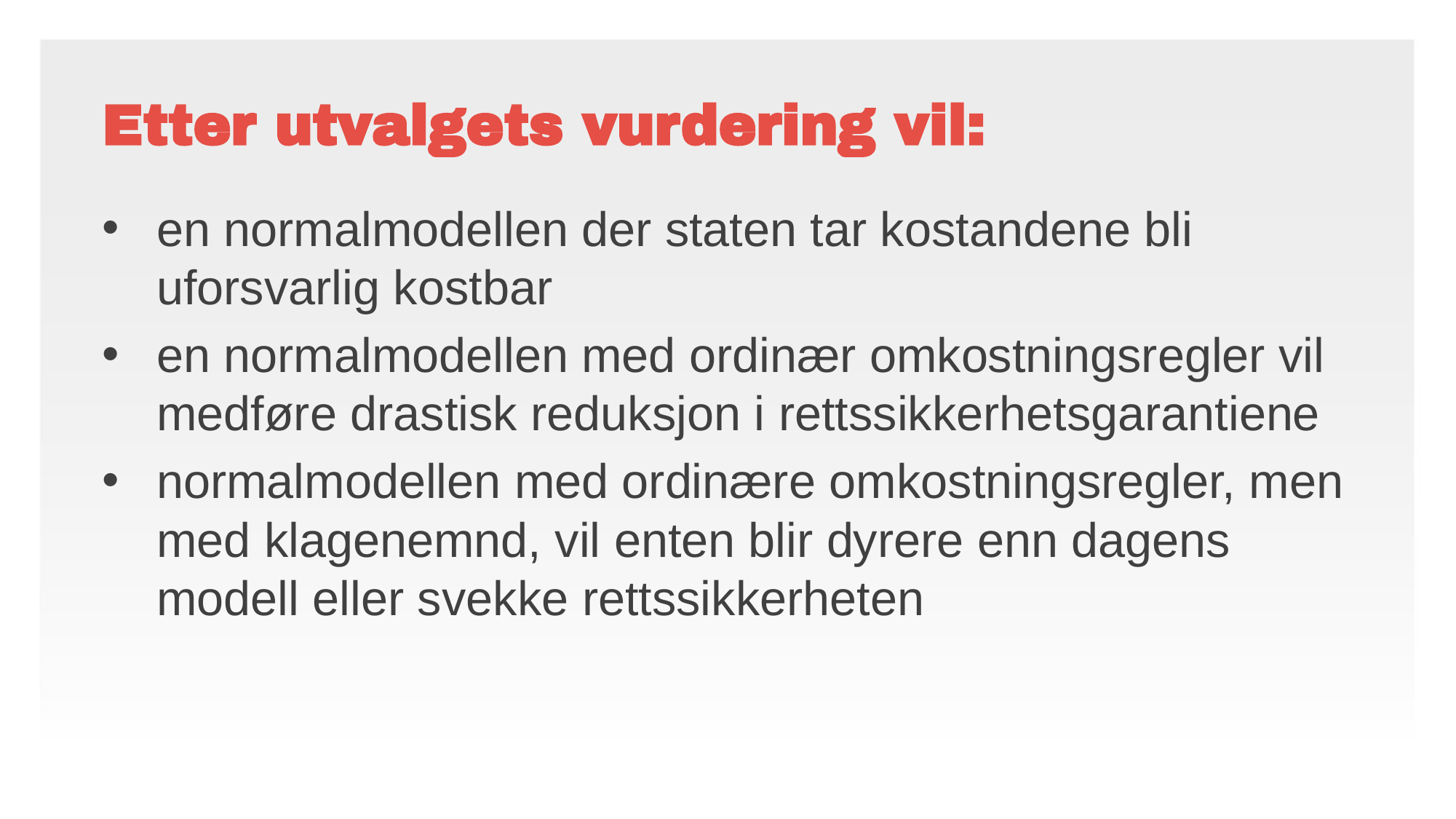

Etter utvalgets vurdering vil:
en normalmodellen der staten tar kostandene bli uforsvarlig kostbar
en normalmodellen med ordinær omkostningsregler vil medføre drastisk reduksjon i rettssikkerhetsgarantiene
normalmodellen med ordinære omkostningsregler, men med klagenemnd, vil enten blir dyrere enn dagens modell eller svekke rettssikkerheten